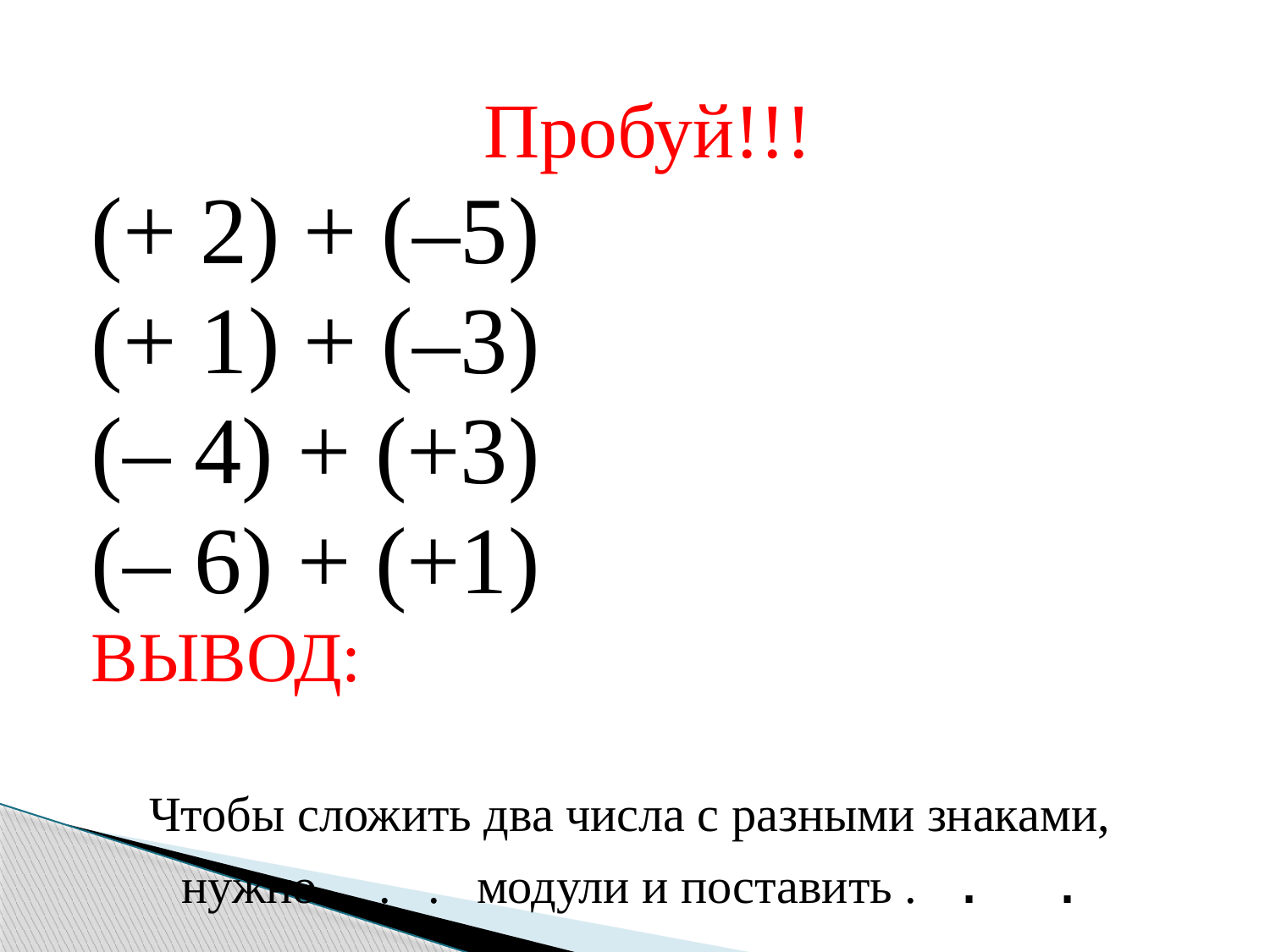

Пробуй!!!
(+ 2) + (–5)
(+ 1) + (–3)
(– 4) + (+3)
(– 6) + (+1)
ВЫВОД:

Чтобы сложить два числа с разными знаками, нужно .   .   .   модули и поставить .   .    .